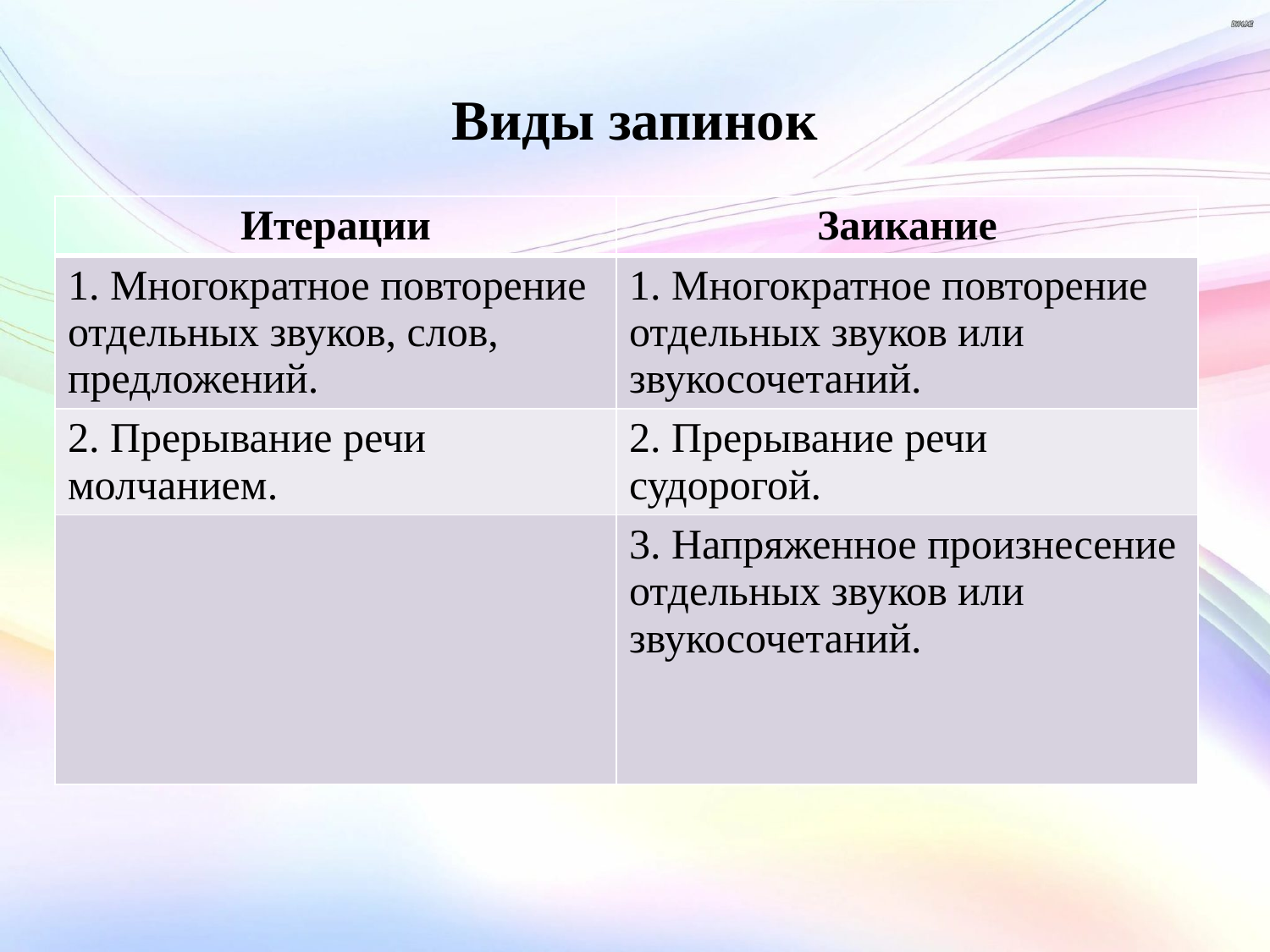

# Виды запинок
| Итерации | Заикание |
| --- | --- |
| 1. Многократное повторение отдельных звуков, слов, предложений. | 1. Многократное повторение отдельных звуков или звукосочетаний. |
| 2. Прерывание речи молчанием. | 2. Прерывание речи судорогой. |
|  | 3. Напряженное произнесение отдельных звуков или звукосочетаний. |